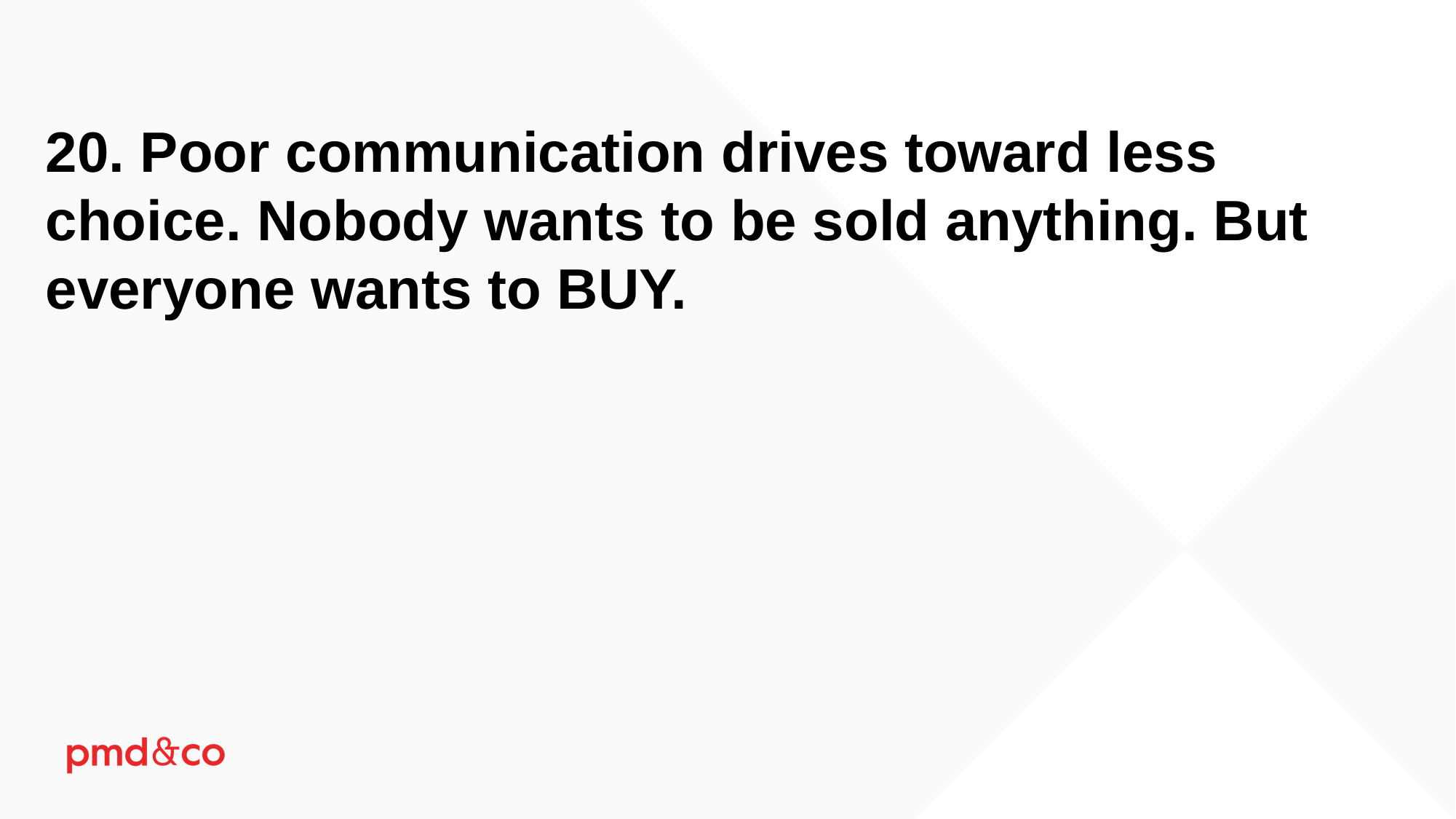

20. Poor communication drives toward less choice. Nobody wants to be sold anything. But everyone wants to BUY.